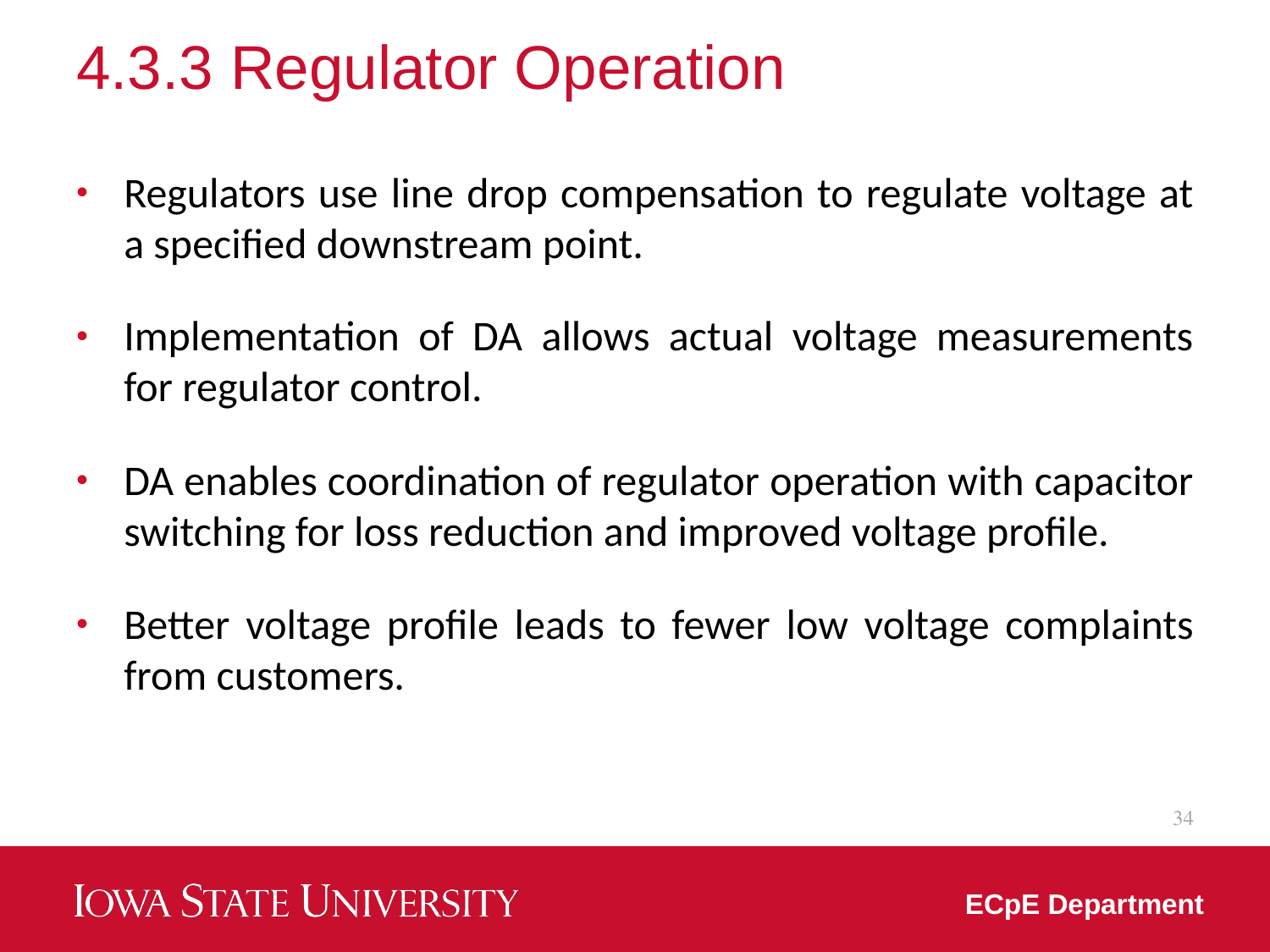

# 4.3.3 Regulator Operation
Regulators use line drop compensation to regulate voltage at a specified downstream point.
Implementation of DA allows actual voltage measurements for regulator control.
DA enables coordination of regulator operation with capacitor switching for loss reduction and improved voltage profile.
Better voltage profile leads to fewer low voltage complaints from customers.
34
ECpE Department